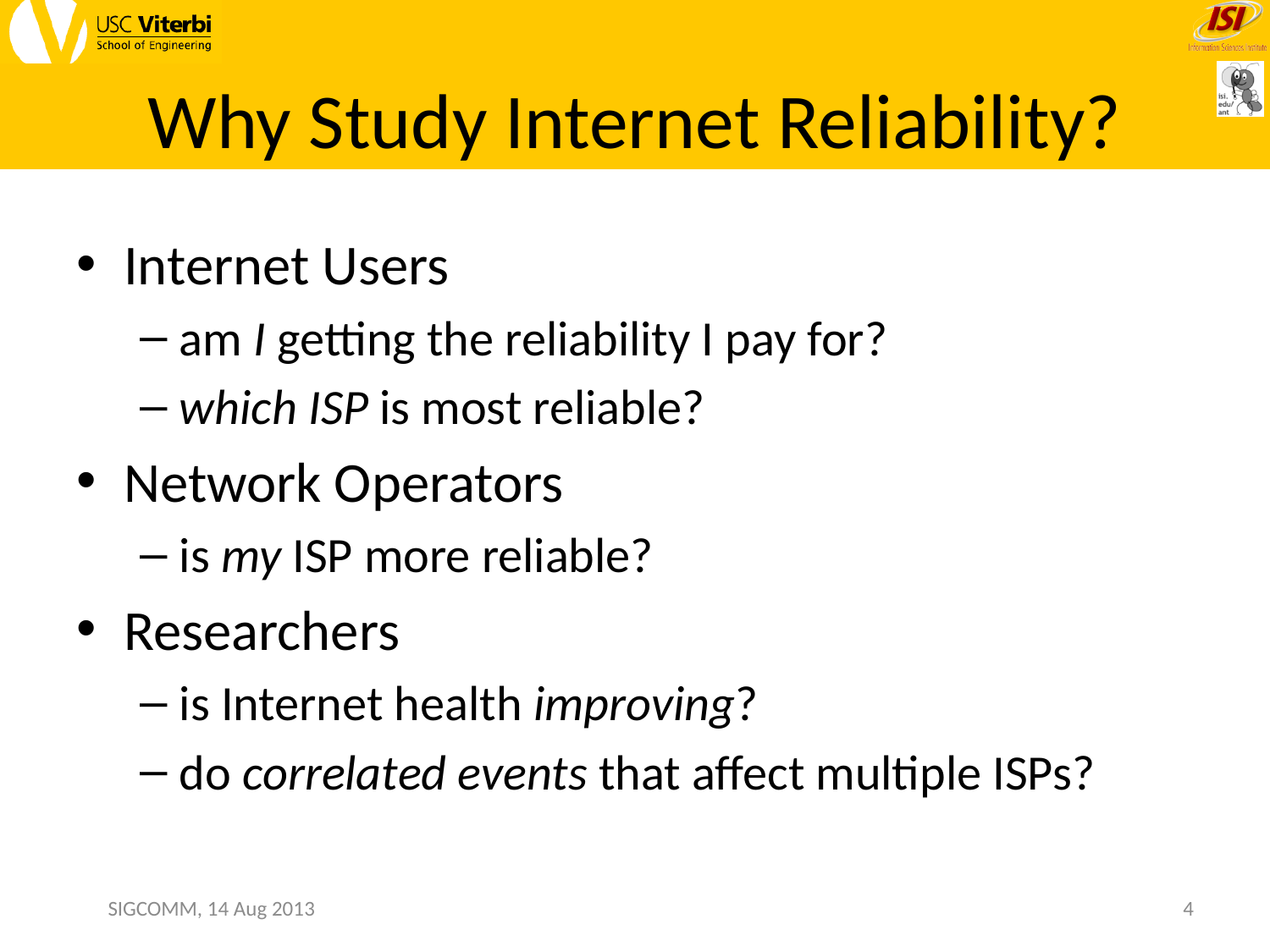

# Why Study Internet Reliability?
Internet Users
am I getting the reliability I pay for?
which ISP is most reliable?
Network Operators
is my ISP more reliable?
Researchers
is Internet health improving?
do correlated events that affect multiple ISPs?
SIGCOMM, 14 Aug 2013
4